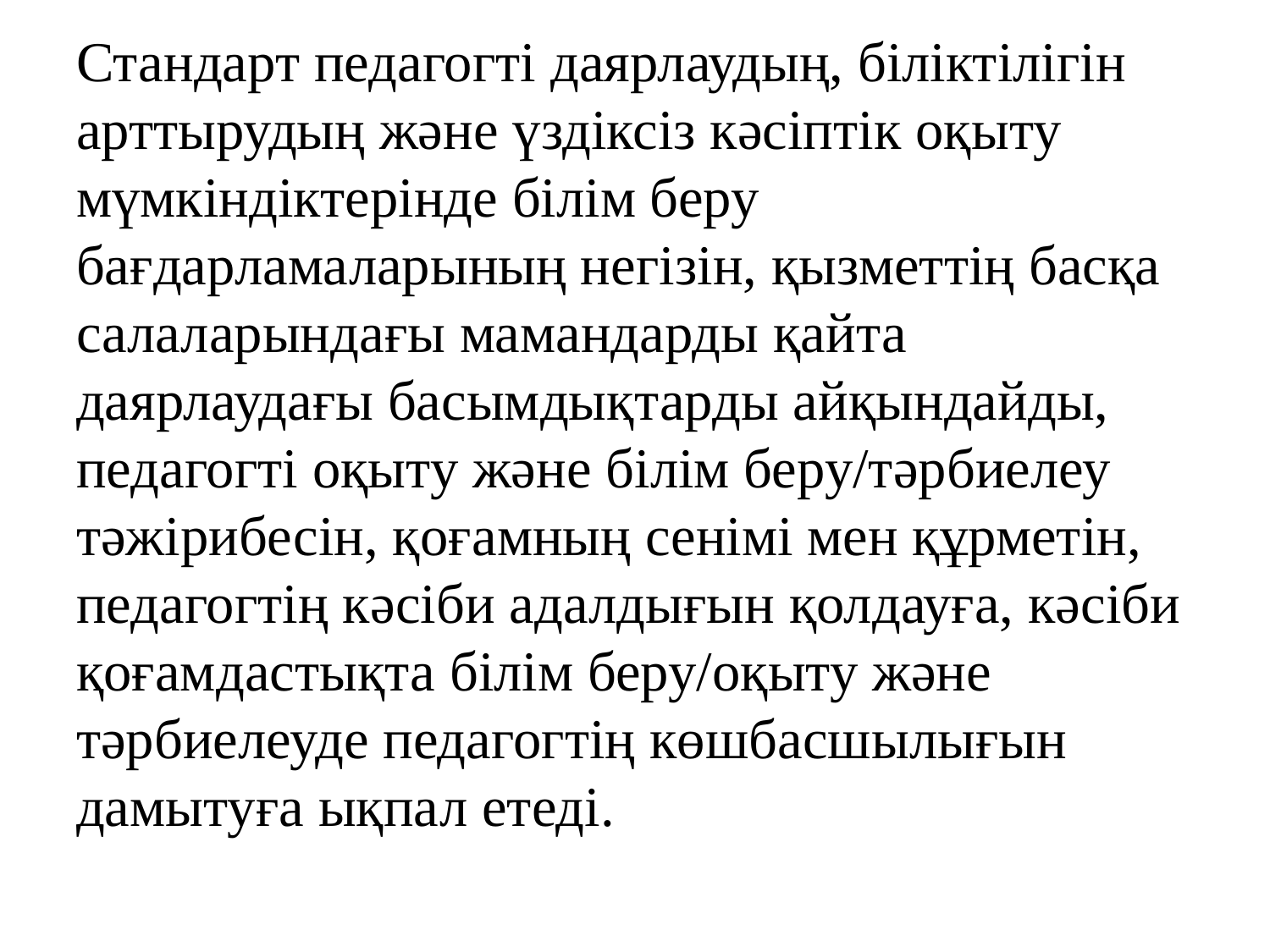

# Стандарт педагогті даярлаудың, біліктілігін арттырудың және үздіксіз кәсіптік оқыту мүмкіндіктерінде білім беру бағдарламаларының негізін, қызметтің басқа салаларындағы мамандарды қайта даярлаудағы басымдықтарды айқындайды, педагогті оқыту және білім беру/тәрбиелеу тәжірибесін, қоғамның сенімі мен құрметін, педагогтің кәсіби адалдығын қолдауға, кәсіби қоғамдастықта білім беру/оқыту және тәрбиелеуде педагогтің көшбасшылығын дамытуға ықпал етеді.